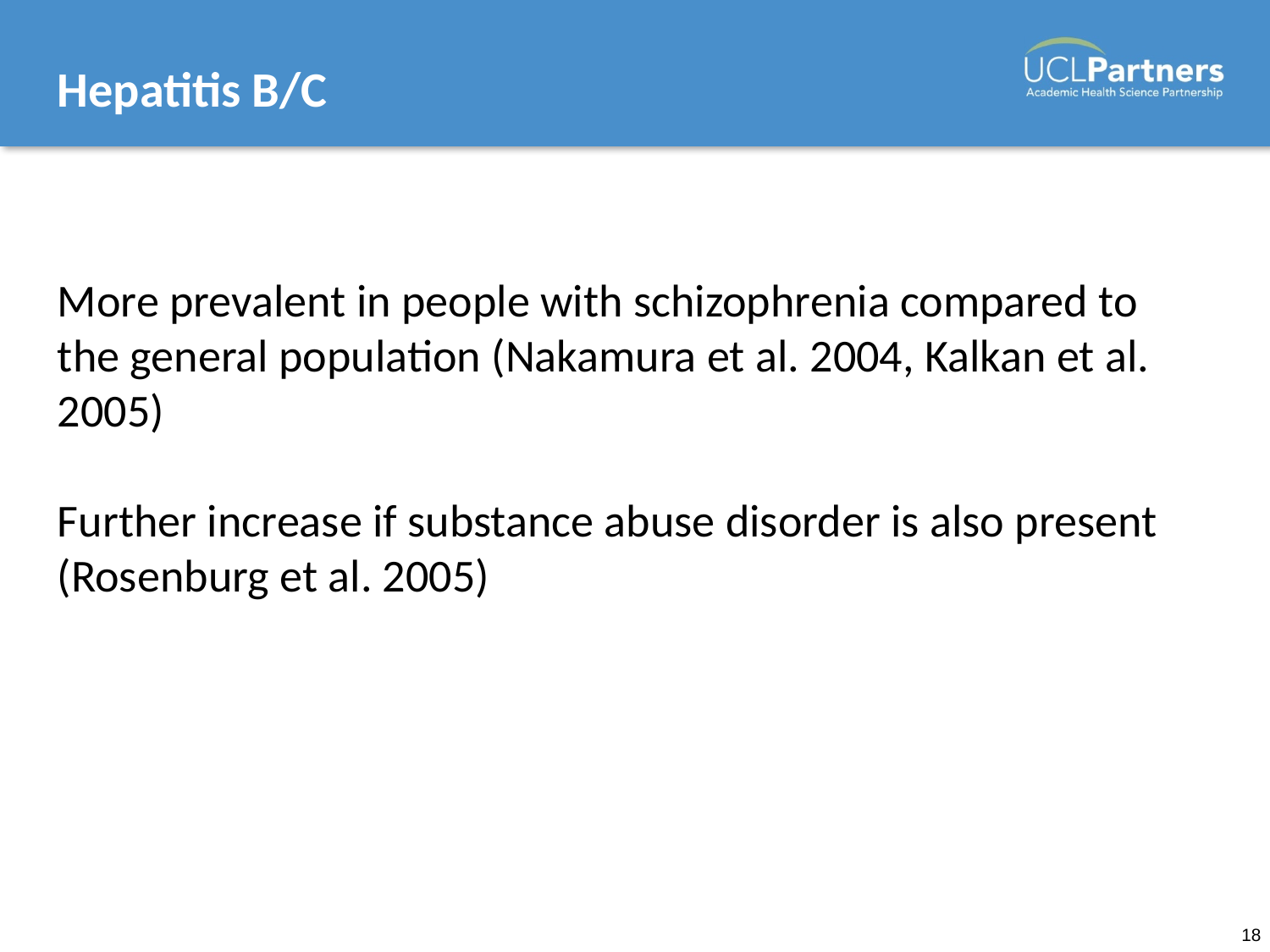

# Hepatitis B/C
More prevalent in people with schizophrenia compared to the general population (Nakamura et al. 2004, Kalkan et al. 2005)

Further increase if substance abuse disorder is also present (Rosenburg et al. 2005)
18